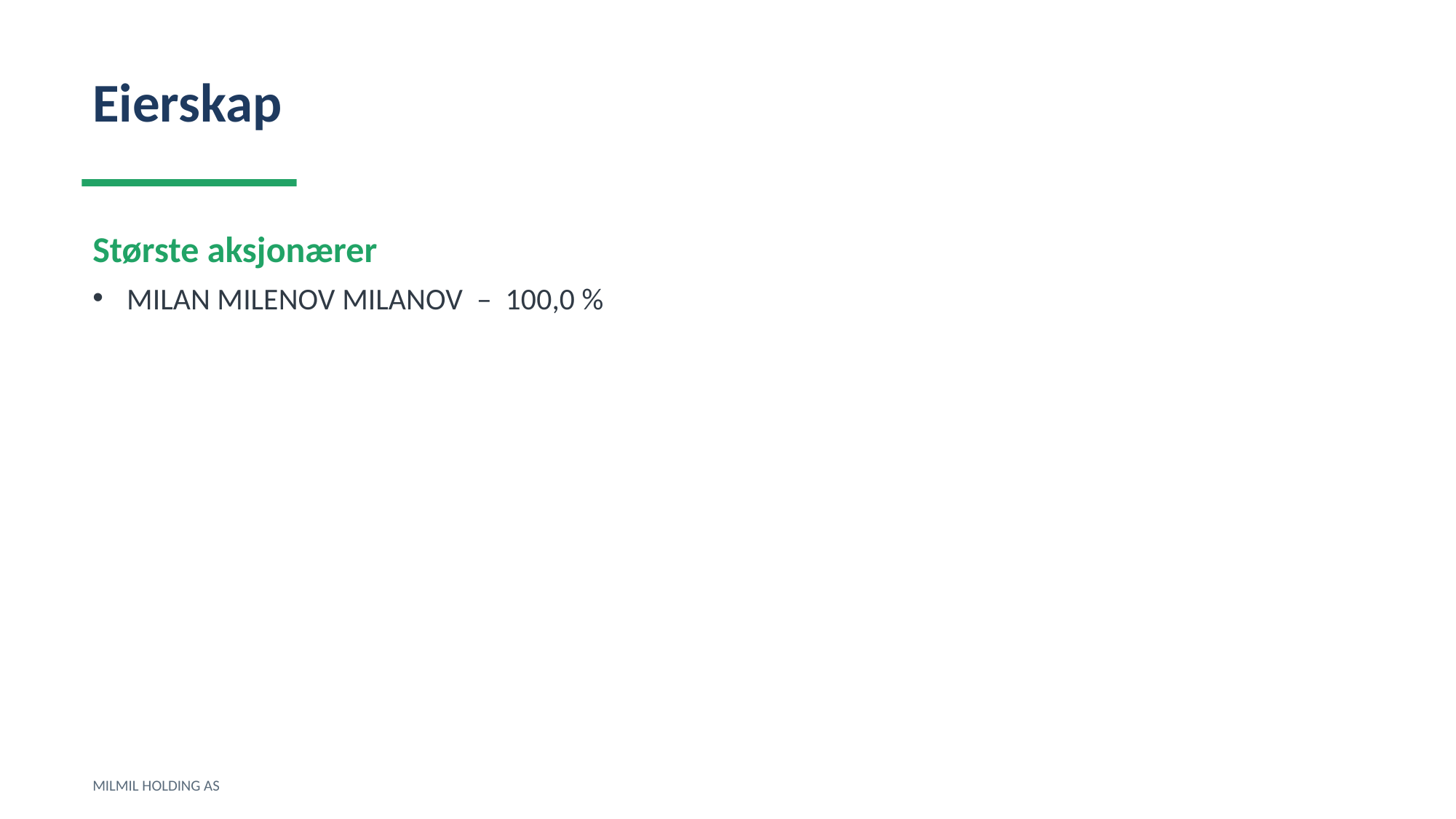

Eierskap

Største aksjonærer
MILAN MILENOV MILANOV  –  100,0 %
MILMIL HOLDING AS